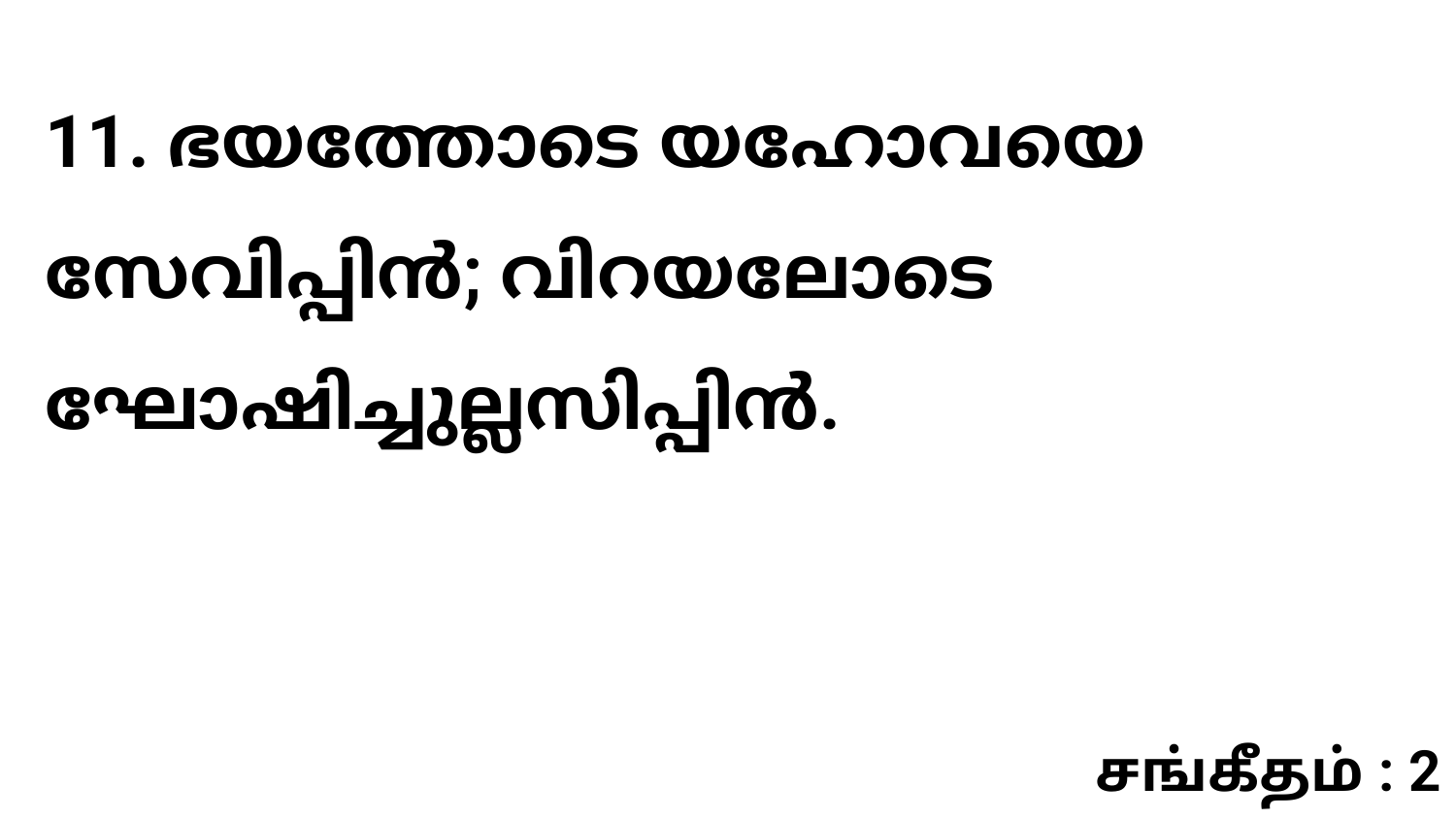

11. ഭയത്തോടെ യഹോവയെ സേവിപ്പിൻ; വിറയലോടെ ഘോഷിച്ചുല്ലസിപ്പിൻ.
சங்கீதம் : 2